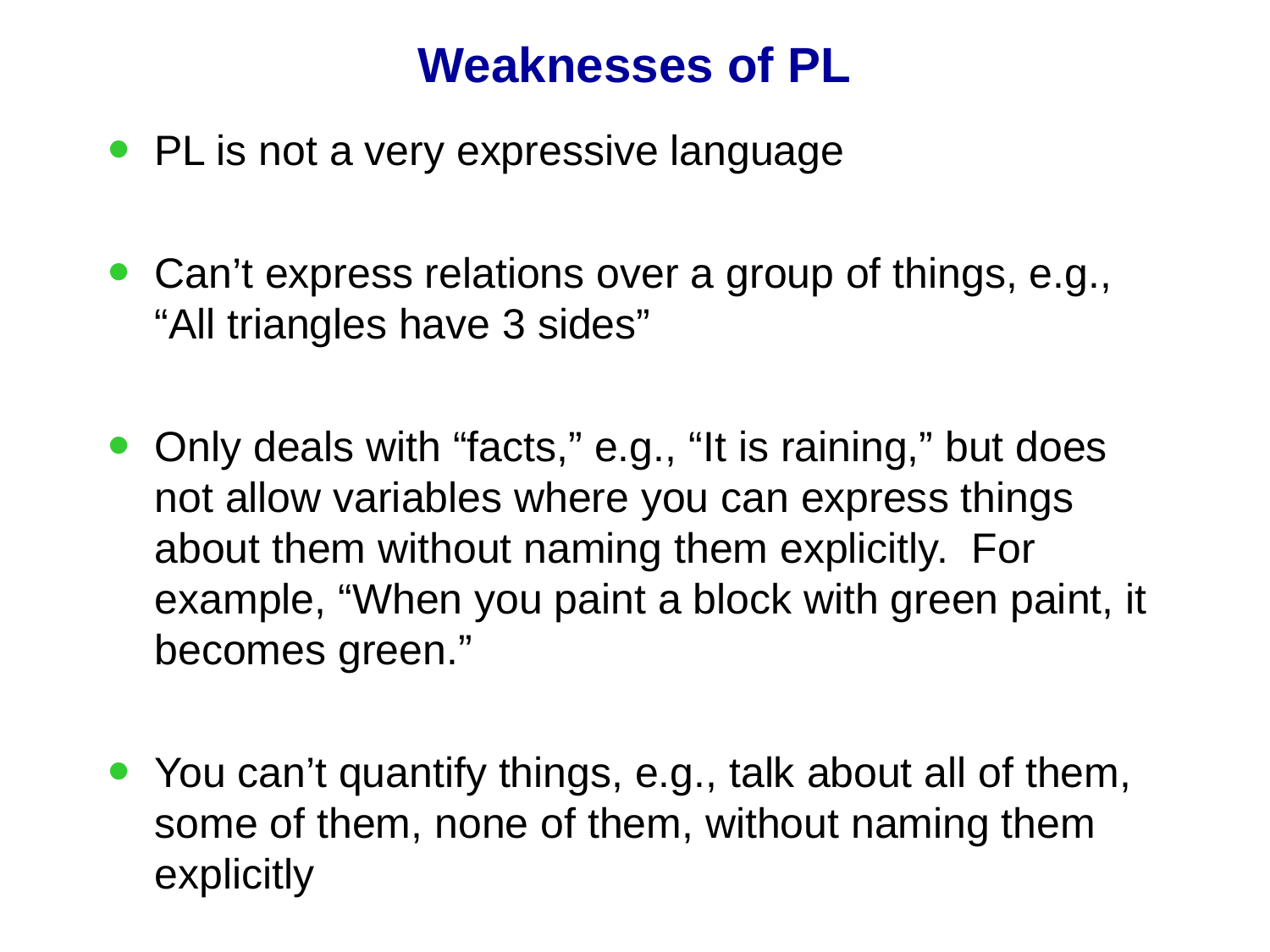

# Weaknesses of PL
PL is not a very expressive language

Can’t express relations over a group of things, e.g., “All triangles have 3 sides”

Only deals with “facts,” e.g., “It is raining,” but does not allow variables where you can express things about them without naming them explicitly.  For example, “When you paint a block with green paint, it becomes green.”

You can’t quantify things, e.g., talk about all of them, some of them, none of them, without naming them explicitly